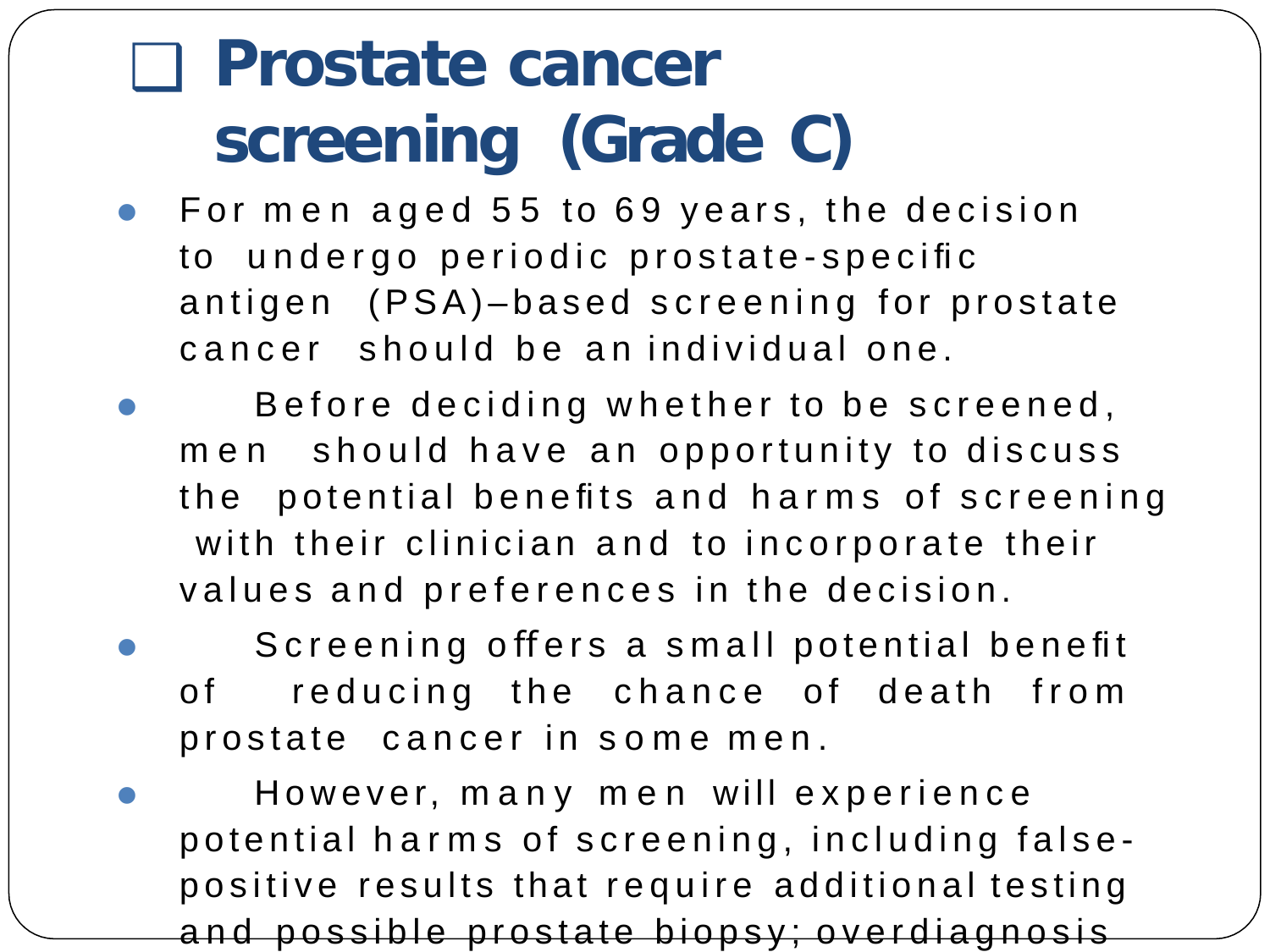

Prostate cancer screening  (Grade C)
For men aged 55 to 69 years, the decision to  undergo periodic prostate-speciﬁc antigen  (PSA)–based screening for prostate cancer  should be an individual one.
	Before deciding whether to be screened, men  should have an opportunity to discuss the  potential beneﬁts and harms of screening  with their clinician and to incorporate their  values and preferences in the decision.
	Screening oﬀers a small potential beneﬁt of  reducing the chance of death from prostate  cancer in some men.
	However, many men will experience  potential harms of screening, including false-  positive results that require additional testing  and possible prostate biopsy; overdiagnosis